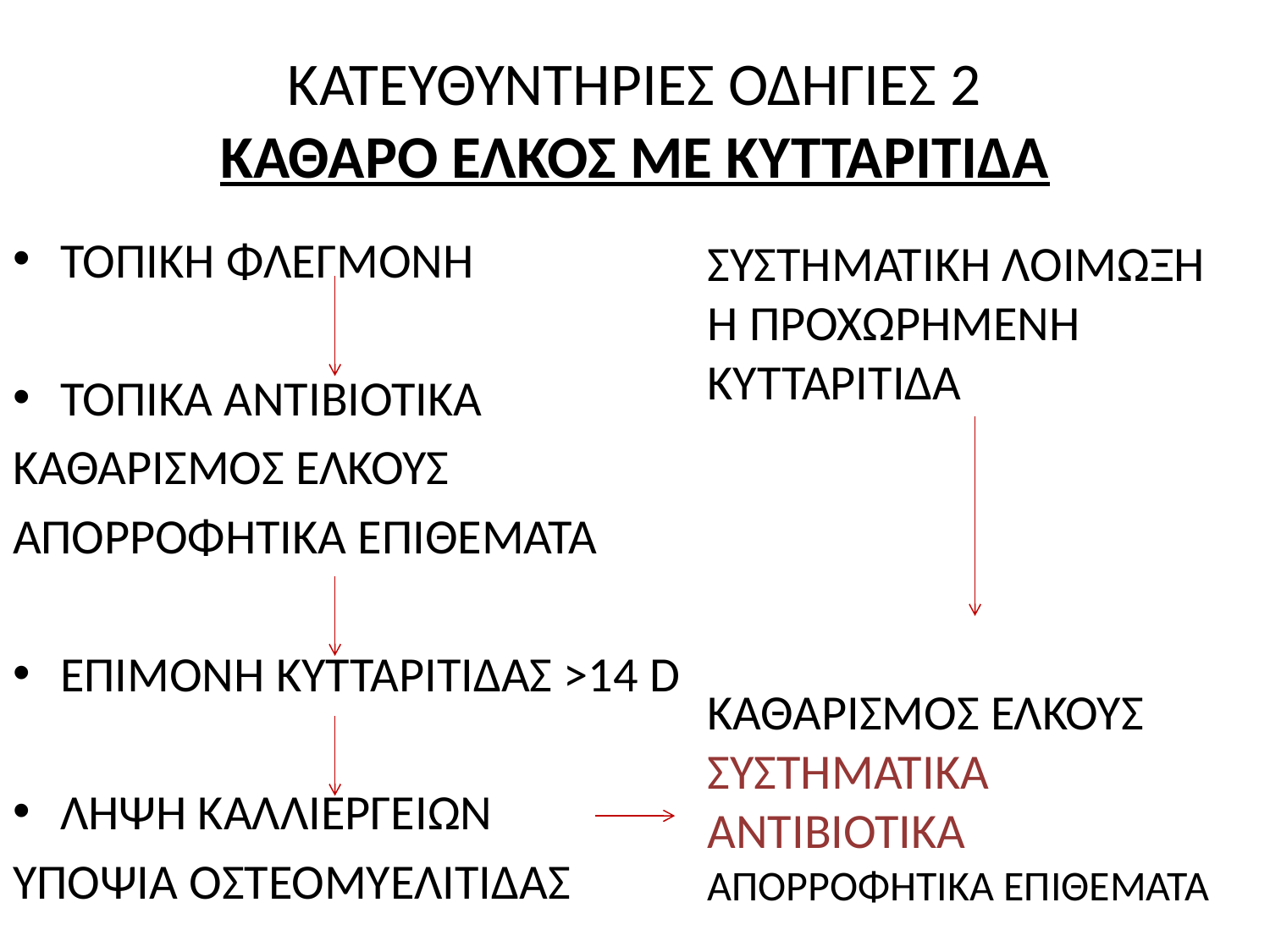

# ΚΑΤΕΥΘΥΝΤΗΡΙΕΣ ΟΔΗΓΙΕΣ 2 ΚΑΘΑΡΟ ΕΛΚΟΣ ΜΕ ΚΥΤΤΑΡΙΤΙΔΑ
ΤΟΠΙΚΗ ΦΛΕΓΜΟΝΗ

ΤΟΠΙΚΑ ΑΝΤΙΒΙΟΤΙΚΑ
ΚΑΘΑΡΙΣΜΟΣ ΕΛΚΟΥΣ
ΑΠΟΡΡΟΦΗΤΙΚΑ ΕΠΙΘΕΜΑΤΑ

ΕΠΙΜΟΝΗ ΚΥΤΤΑΡΙΤΙΔΑΣ >14 D

ΛΗΨΗ ΚΑΛΛΙΕΡΓΕΙΩΝ
ΥΠΟΨΙΑ ΟΣΤΕΟΜΥΕΛΙΤΙΔΑΣ

ΣΥΣΤΗΜΑΤΙΚΗ ΛΟΙΜΩΞΗ  Ή ΠΡΟΧΩΡΗΜΕΝΗ ΚΥΤΤΑΡΙΤΙΔΑ

ΚΑΘΑΡΙΣΜΟΣ ΕΛΚΟΥΣ
ΣΥΣΤΗΜΑΤΙΚΑ ΑΝΤΙΒΙΟΤΙΚΑ
ΑΠΟΡΡΟΦΗΤΙΚΑ ΕΠΙΘΕΜΑΤΑ